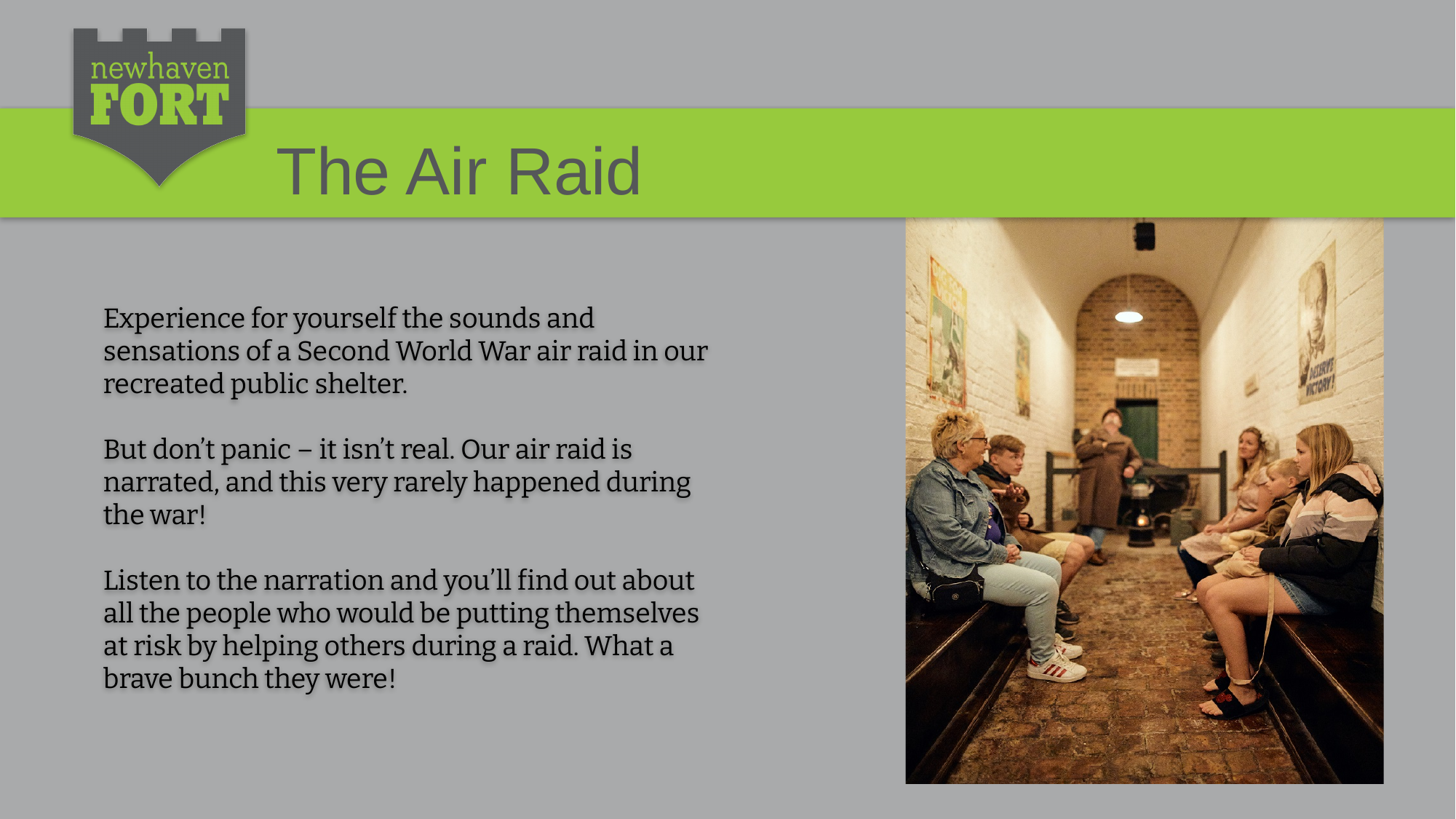

The Air Raid

Experience for yourself the sounds and sensations of a Second World War air raid in our recreated public shelter.

But don’t panic – it isn’t real. Our air raid is narrated, and this very rarely happened during the war!

Listen to the narration and you’ll find out about all the people who would be putting themselves at risk by helping others during a raid. What a brave bunch they were!